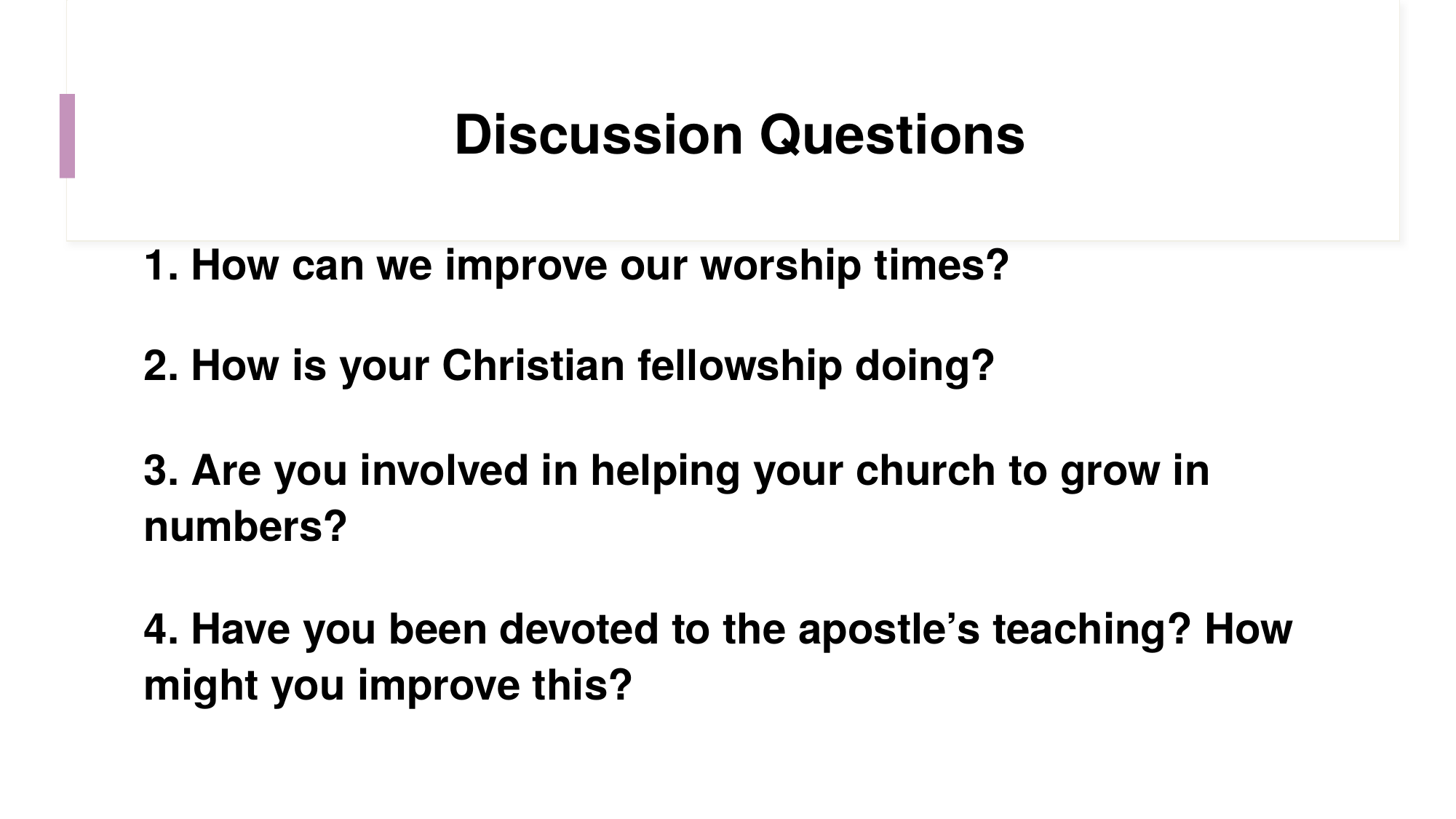

# Discussion Questions
1. How can we improve our worship times?

2. How is your Christian fellowship doing?

3. Are you involved in helping your church to grow in numbers?

4. Have you been devoted to the apostle’s teaching? How might you improve this?